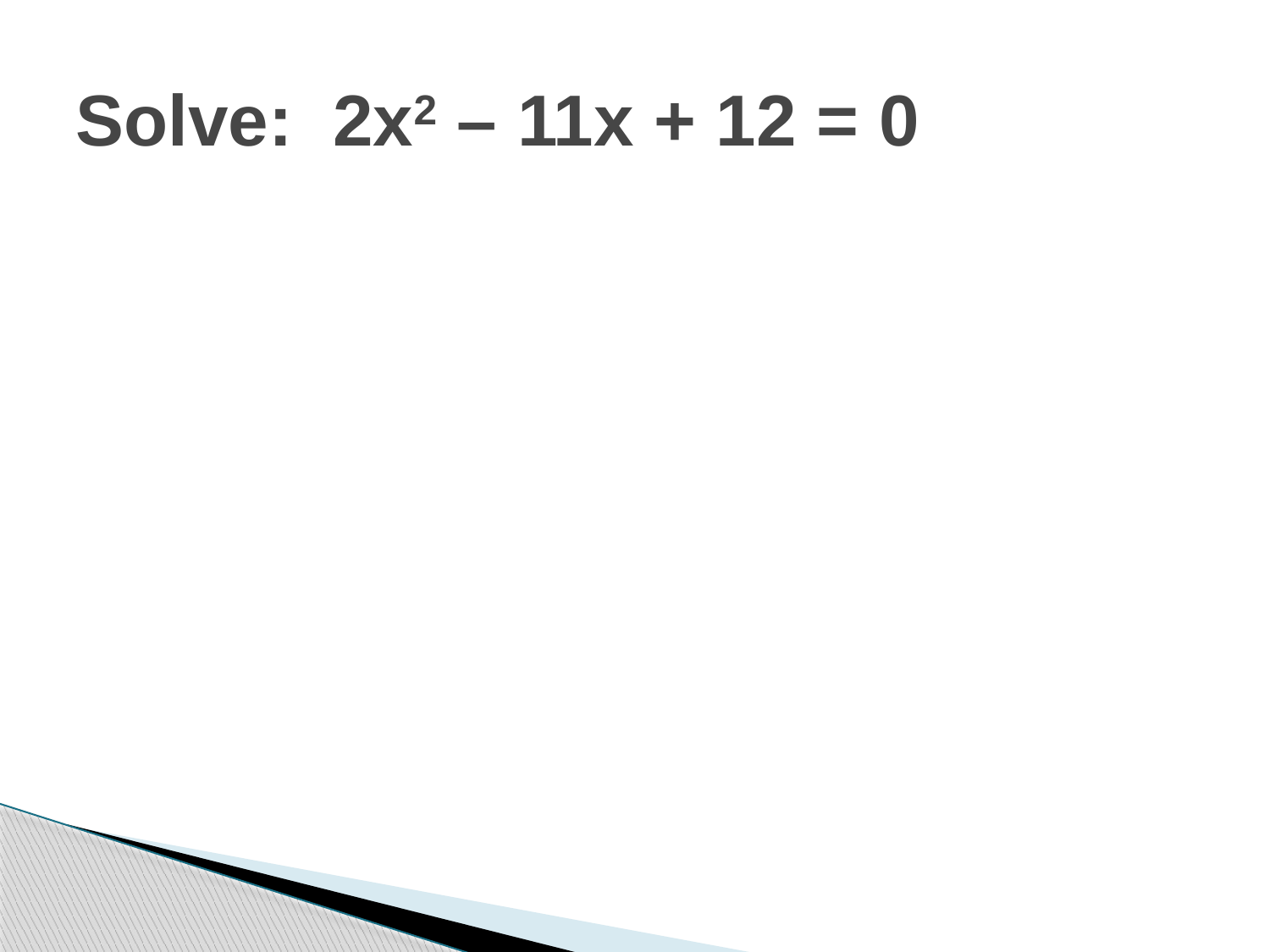

# Solve:  2x2 – 11x + 12 = 0